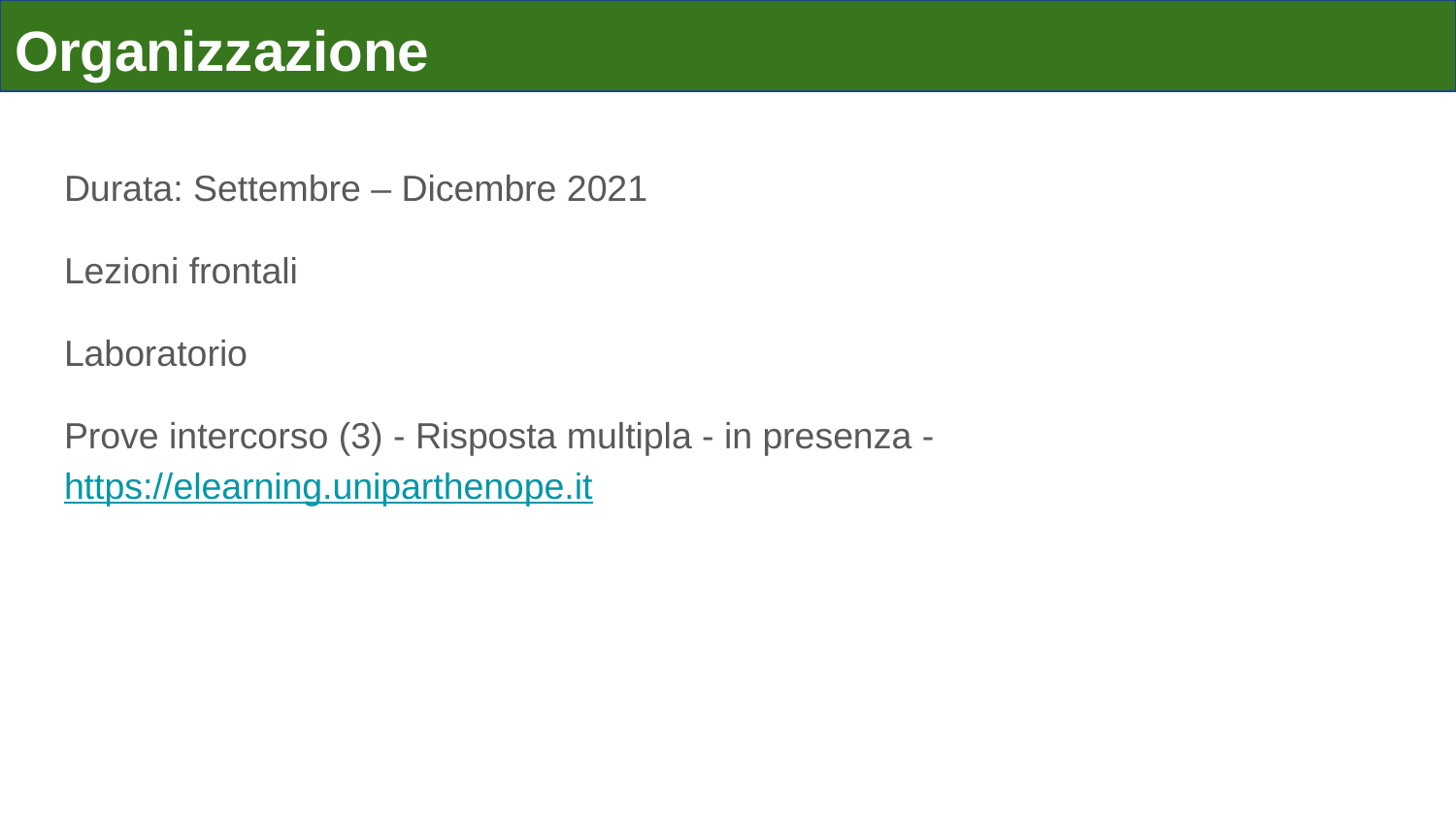

# Organizzazione
Durata: Settembre – Dicembre 2021
Lezioni frontali
Laboratorio
Prove intercorso (3) - Risposta multipla - in presenza - https://elearning.uniparthenope.it